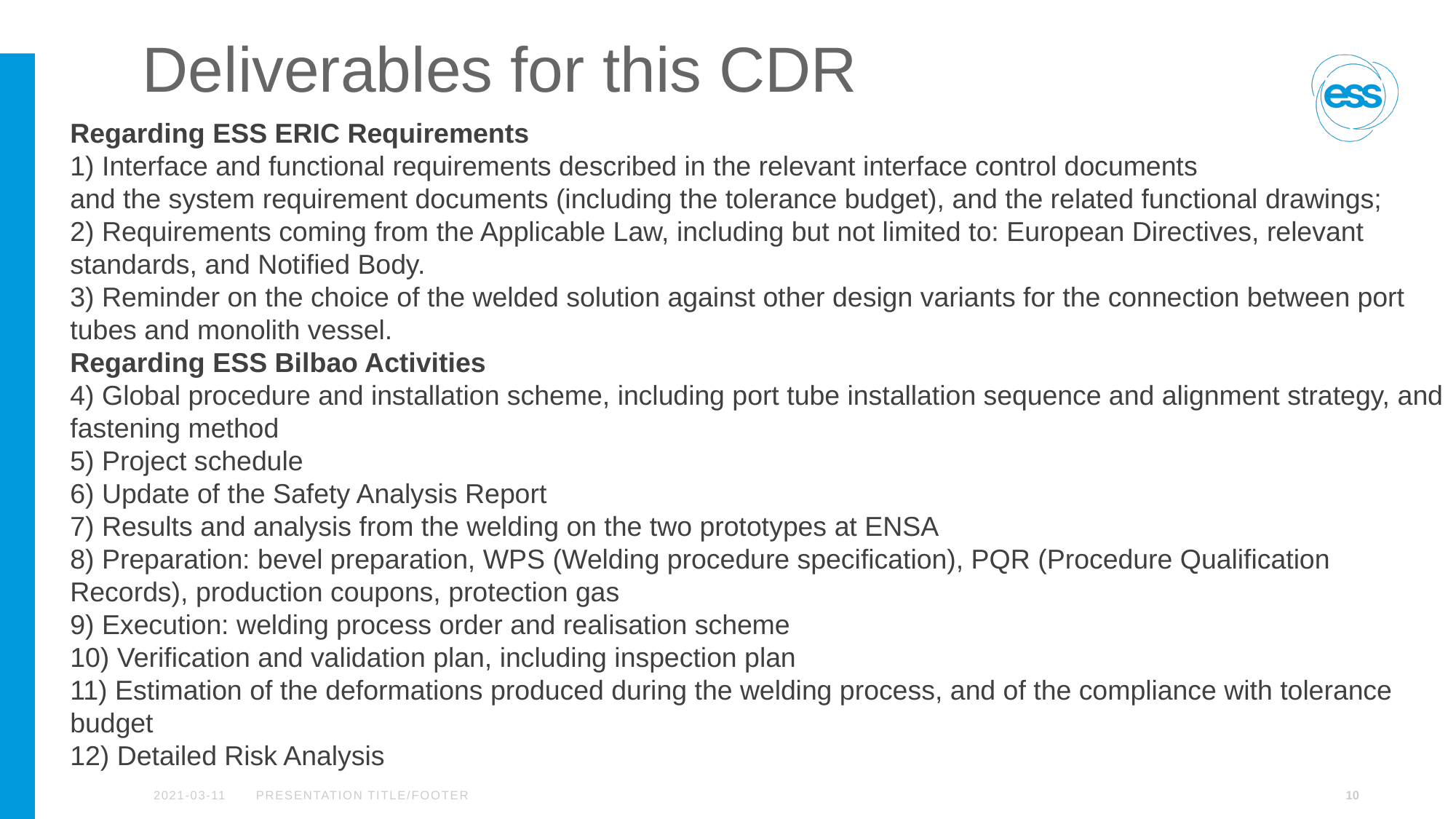

# Deliverables for this CDR
Regarding ESS ERIC Requirements
1) Interface and functional requirements described in the relevant interface control documents
and the system requirement documents (including the tolerance budget), and the related functional drawings;
2) Requirements coming from the Applicable Law, including but not limited to: European Directives, relevant standards, and Notified Body.
3) Reminder on the choice of the welded solution against other design variants for the connection between port tubes and monolith vessel.
Regarding ESS Bilbao Activities
4) Global procedure and installation scheme, including port tube installation sequence and alignment strategy, and fastening method
5) Project schedule
6) Update of the Safety Analysis Report
7) Results and analysis from the welding on the two prototypes at ENSA
8) Preparation: bevel preparation, WPS (Welding procedure specification), PQR (Procedure Qualification Records), production coupons, protection gas
9) Execution: welding process order and realisation scheme
10) Verification and validation plan, including inspection plan
11) Estimation of the deformations produced during the welding process, and of the compliance with tolerance budget
12) Detailed Risk Analysis
2021-03-11
PRESENTATION TITLE/FOOTER
10